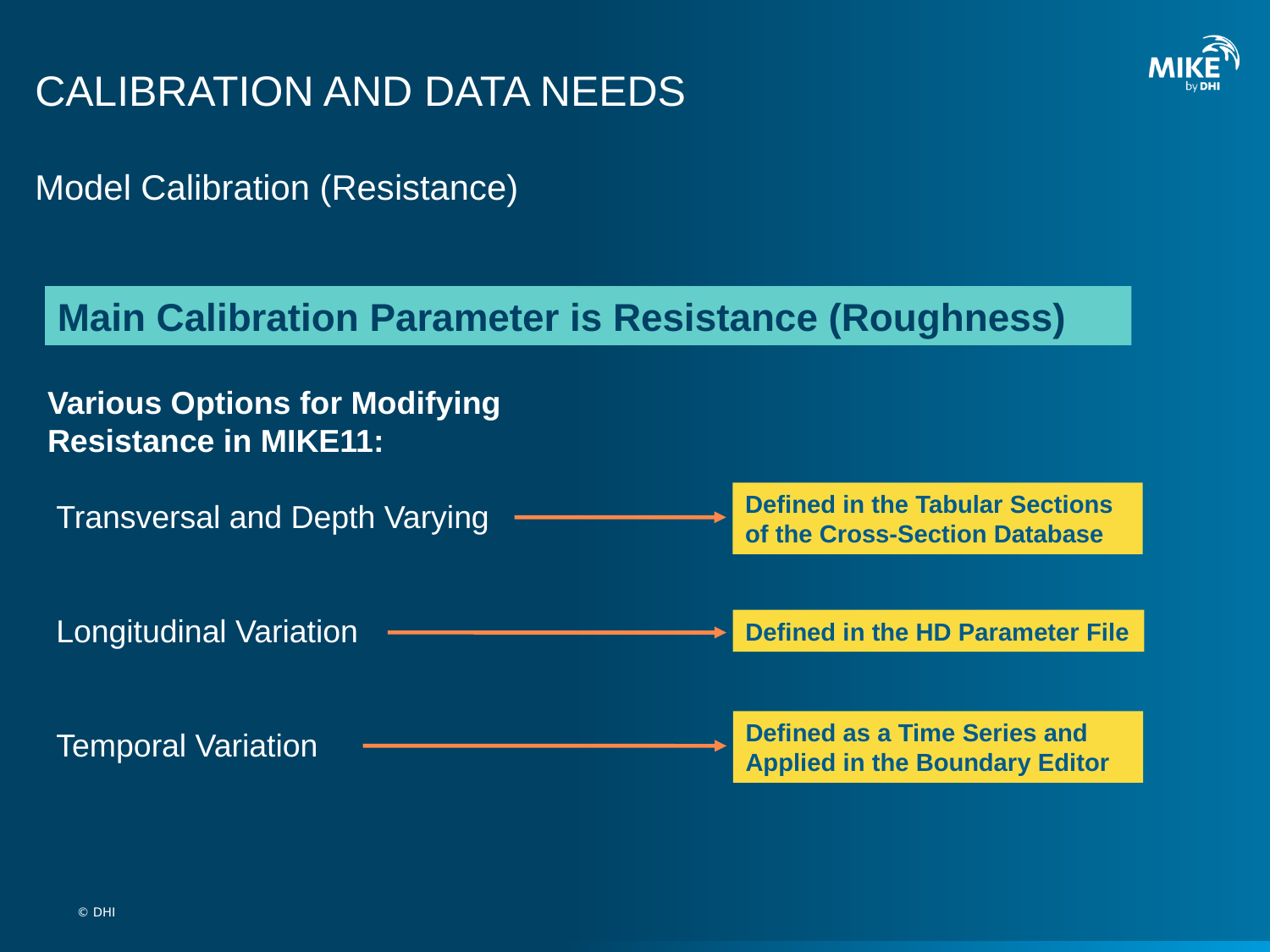

# CALIBRATION AND DATA NEEDS
Model Calibration (Resistance)

Main Calibration Parameter is Resistance (Roughness)
Various Options for Modifying
Resistance in MIKE11:

 Transversal and Depth Varying

 Longitudinal Variation

 Temporal Variation
Defined in the Tabular Sections
of the Cross-Section Database

Defined in the HD Parameter File

Defined as a Time Series and
Applied in the Boundary Editor

© DHI